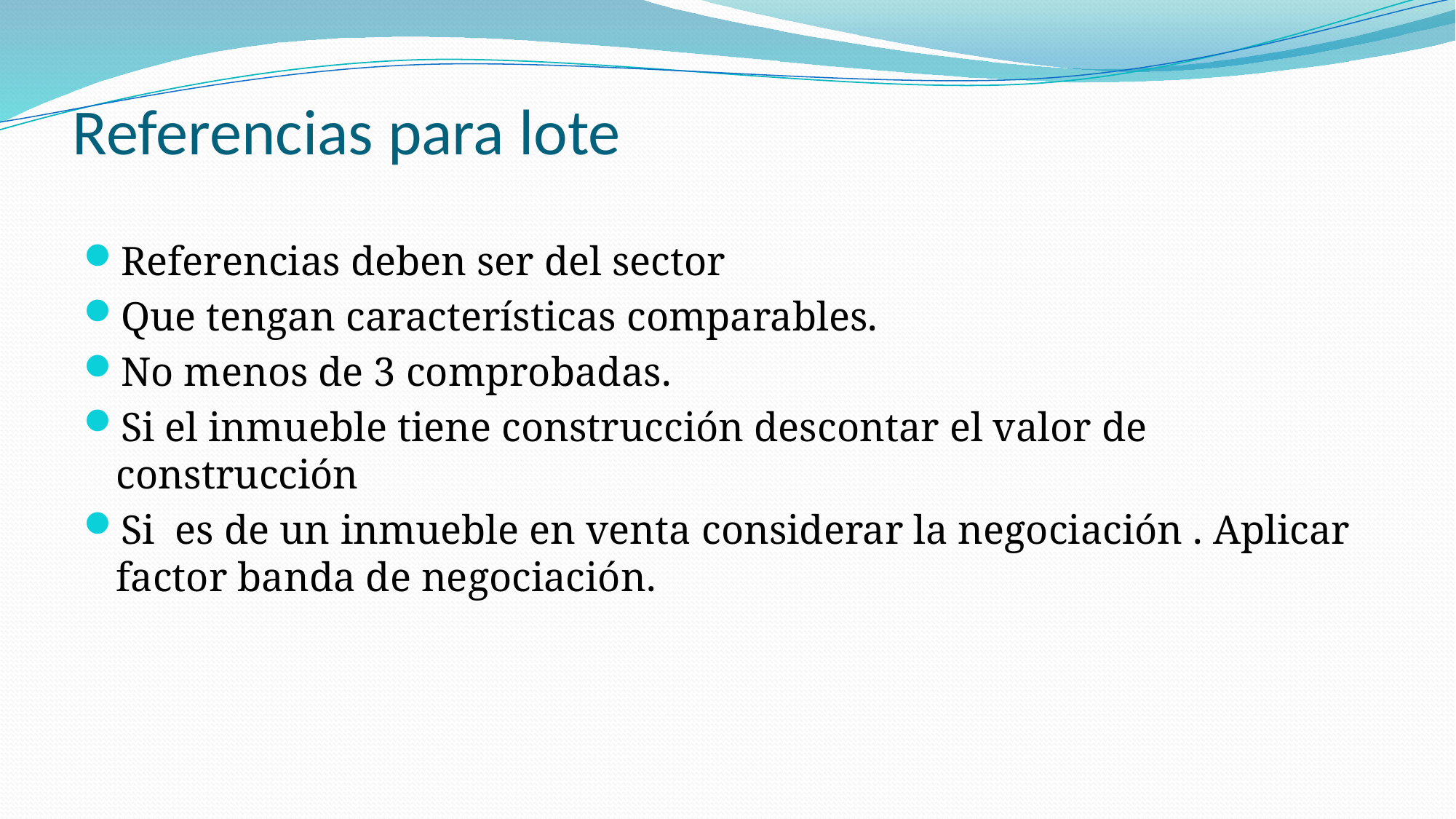

# Referencias para lote
Referencias deben ser del sector
Que tengan características comparables.
No menos de 3 comprobadas.
Si el inmueble tiene construcción descontar el valor de construcción
Si  es de un inmueble en venta considerar la negociación . Aplicar factor banda de negociación.